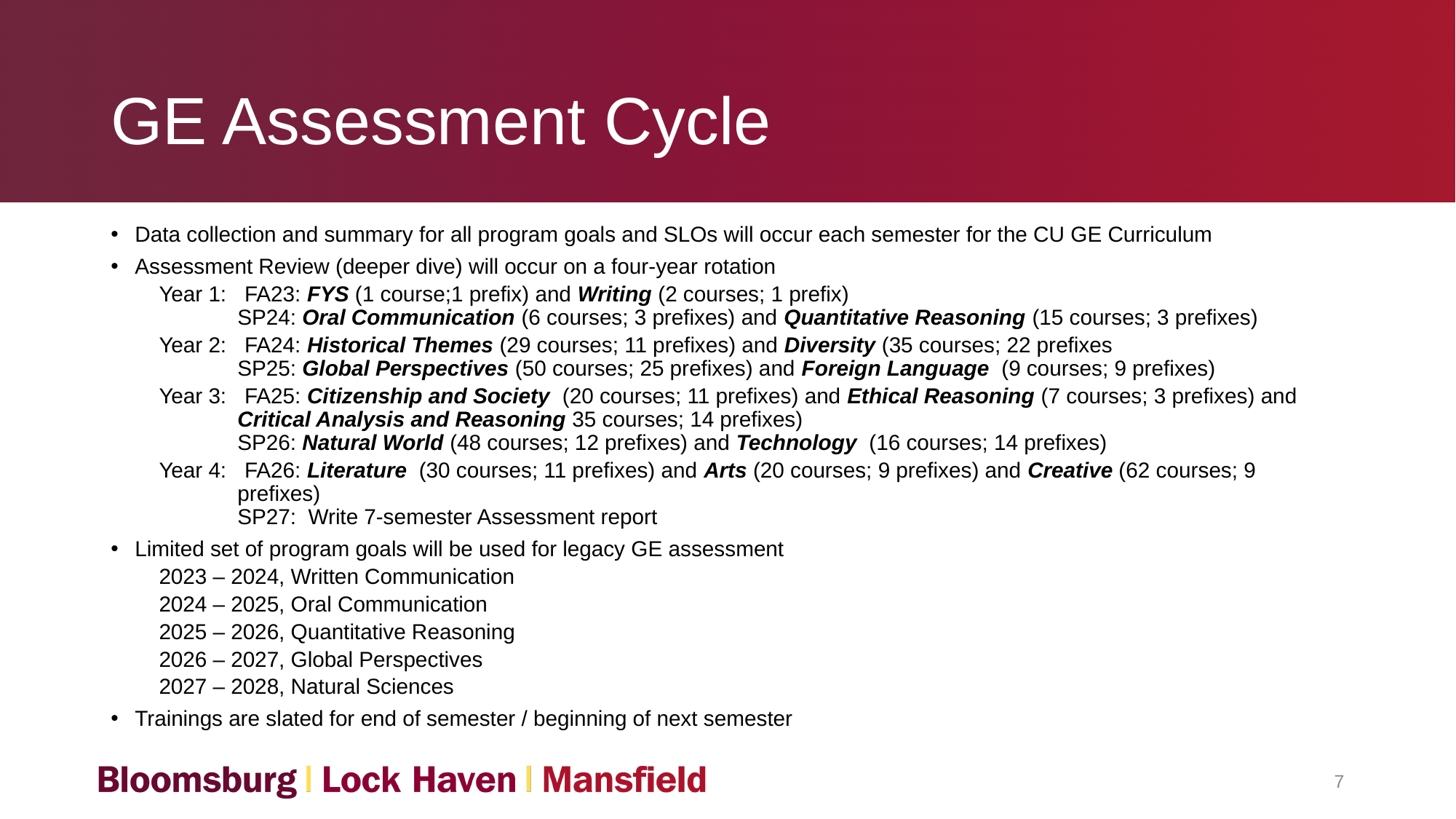

# GE Assessment Cycle
Data collection and summary for all program goals and SLOs will occur each semester for the CU GE Curriculum
Assessment Review (deeper dive) will occur on a four-year rotation
Year 1:   FA23: FYS (1 course;1 prefix) and Writing (2 courses; 1 prefix)
SP24: Oral Communication (6 courses; 3 prefixes) and Quantitative Reasoning (15 courses; 3 prefixes)
Year 2:   FA24: Historical Themes (29 courses; 11 prefixes) and Diversity (35 courses; 22 prefixes
SP25: Global Perspectives (50 courses; 25 prefixes) and Foreign Language  (9 courses; 9 prefixes)
Year 3:   FA25: Citizenship and Society  (20 courses; 11 prefixes) and Ethical Reasoning (7 courses; 3 prefixes) and Critical Analysis and Reasoning 35 courses; 14 prefixes)
SP26: Natural World (48 courses; 12 prefixes) and Technology  (16 courses; 14 prefixes)
Year 4:   FA26: Literature  (30 courses; 11 prefixes) and Arts (20 courses; 9 prefixes) and Creative (62 courses; 9 prefixes)
SP27:  Write 7-semester Assessment report
Limited set of program goals will be used for legacy GE assessment
2023 – 2024, Written Communication
2024 – 2025, Oral Communication
2025 – 2026, Quantitative Reasoning
2026 – 2027, Global Perspectives
2027 – 2028, Natural Sciences
Trainings are slated for end of semester / beginning of next semester

7